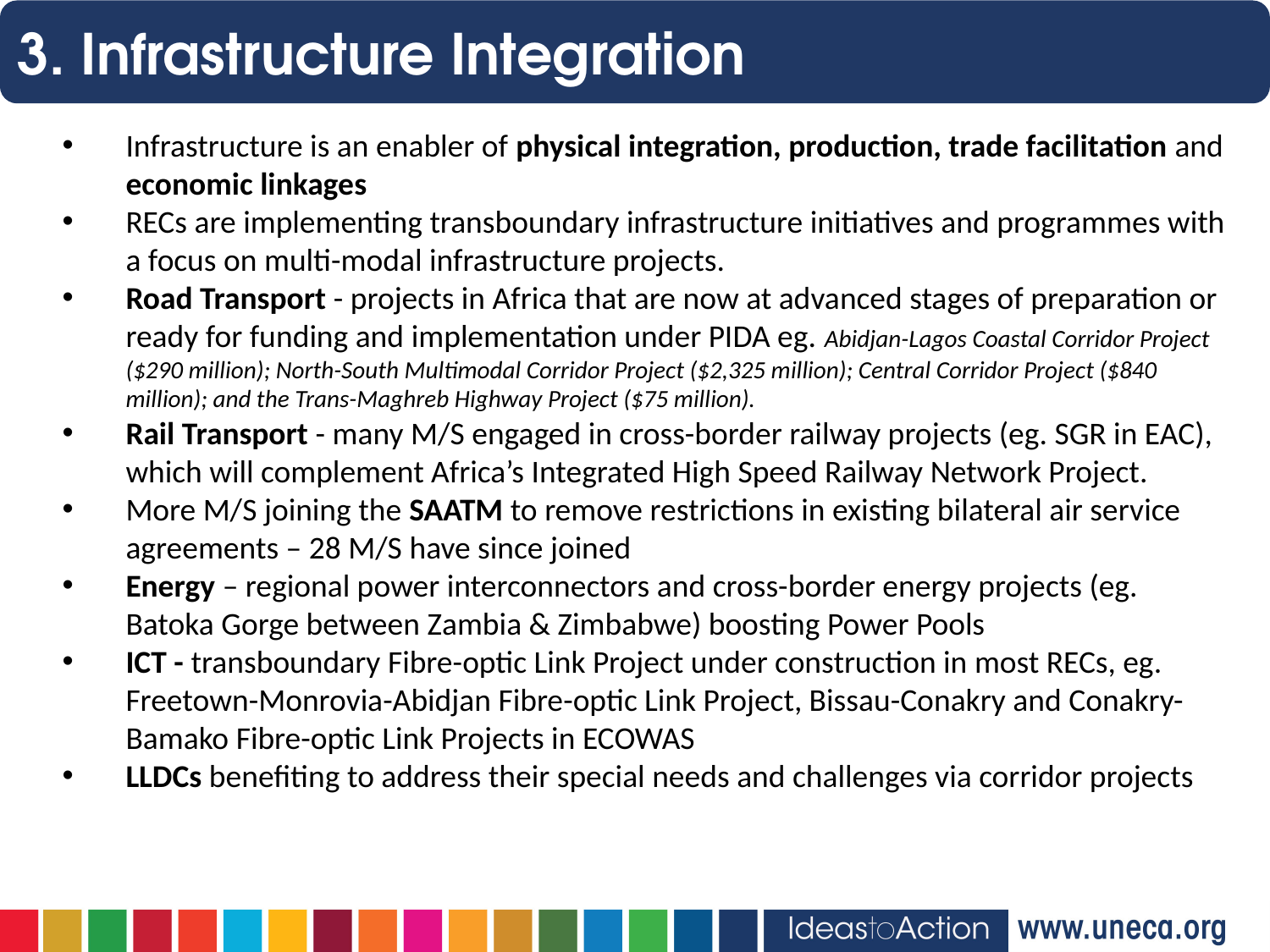

3. Infrastructure Integration
Infrastructure is an enabler of physical integration, production, trade facilitation and economic linkages
RECs are implementing transboundary infrastructure initiatives and programmes with a focus on multi-modal infrastructure projects.
Road Transport - projects in Africa that are now at advanced stages of preparation or ready for funding and implementation under PIDA eg. Abidjan-Lagos Coastal Corridor Project ($290 million); North-South Multimodal Corridor Project ($2,325 million); Central Corridor Project ($840 million); and the Trans-Maghreb Highway Project ($75 million).
Rail Transport - many M/S engaged in cross-border railway projects (eg. SGR in EAC), which will complement Africa’s Integrated High Speed Railway Network Project.
More M/S joining the SAATM to remove restrictions in existing bilateral air service agreements – 28 M/S have since joined
Energy – regional power interconnectors and cross-border energy projects (eg. Batoka Gorge between Zambia & Zimbabwe) boosting Power Pools
ICT - transboundary Fibre-optic Link Project under construction in most RECs, eg. Freetown-Monrovia-Abidjan Fibre-optic Link Project, Bissau-Conakry and Conakry-Bamako Fibre-optic Link Projects in ECOWAS
LLDCs benefiting to address their special needs and challenges via corridor projects